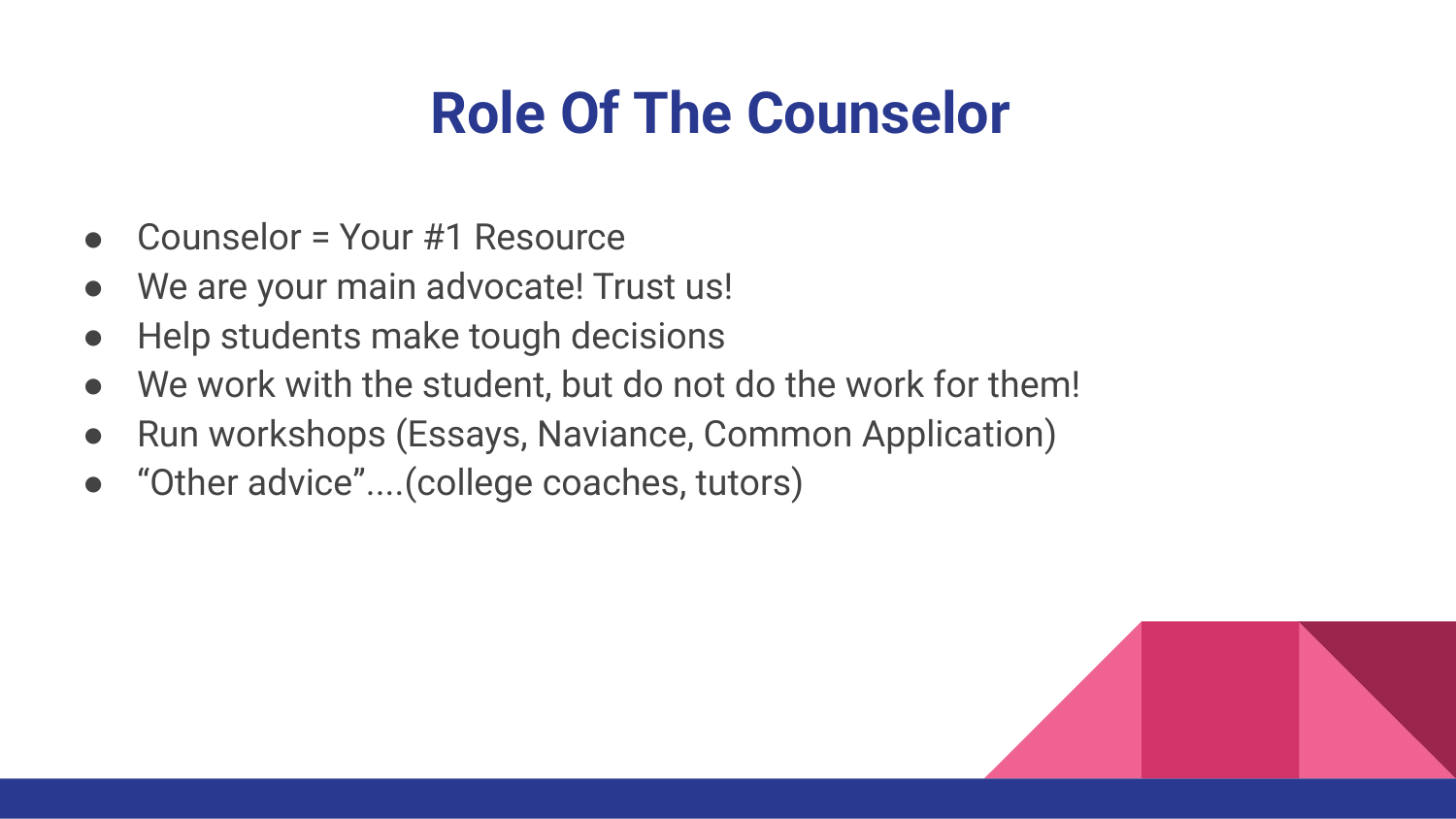

# Role Of The Counselor
Counselor = Your #1 Resource
We are your main advocate! Trust us!
Help students make tough decisions
We work with the student, but do not do the work for them!
Run workshops (Essays, Naviance, Common Application)
“Other advice”....(college coaches, tutors)